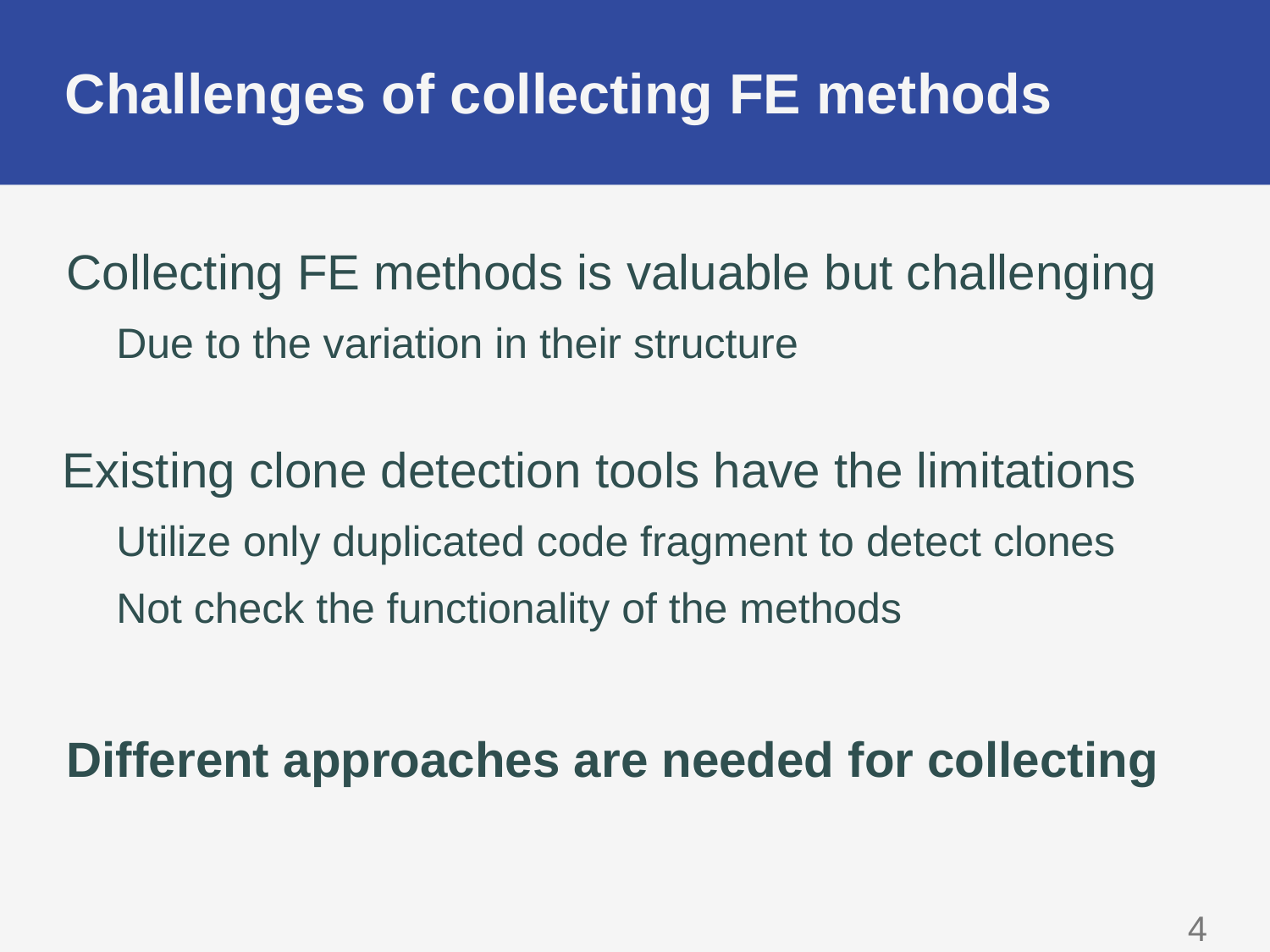

# Challenges of collecting FE methods
Collecting FE methods is valuable but challenging
Due to the variation in their structure
Existing clone detection tools have the limitations
Utilize only duplicated ​code fragment to detect clones
Not check the functionality of the methods

Different approaches are needed for collecting
4